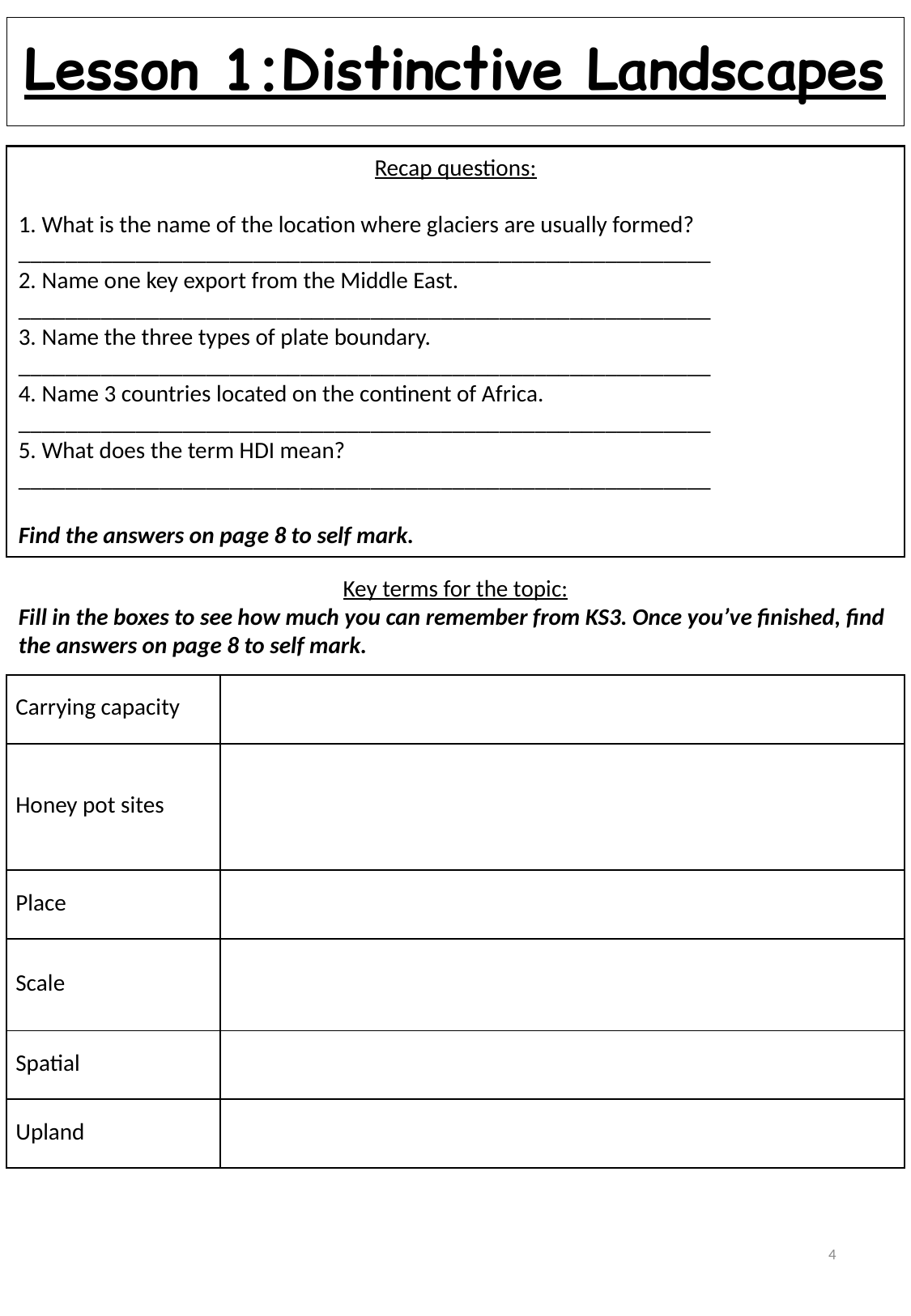

Lesson 1:Distinctive Landscapes
Recap questions:

1. What is the name of the location where glaciers are usually formed?
___________________________________________________________
2. Name one key export from the Middle East.
___________________________________________________________
3. Name the three types of plate boundary.
___________________________________________________________
4. Name 3 countries located on the continent of Africa.
___________________________________________________________
5. What does the term HDI mean?
___________________________________________________________

Find the answers on page 8 to self mark.
Key terms for the topic:
Fill in the boxes to see how much you can remember from KS3. Once you’ve finished, find the answers on page 8 to self mark.
| Carrying capacity |  |
| --- | --- |
| Honey pot sites |  |
| Place |  |
| Scale |  |
| Spatial |  |
| Upland |  |
4